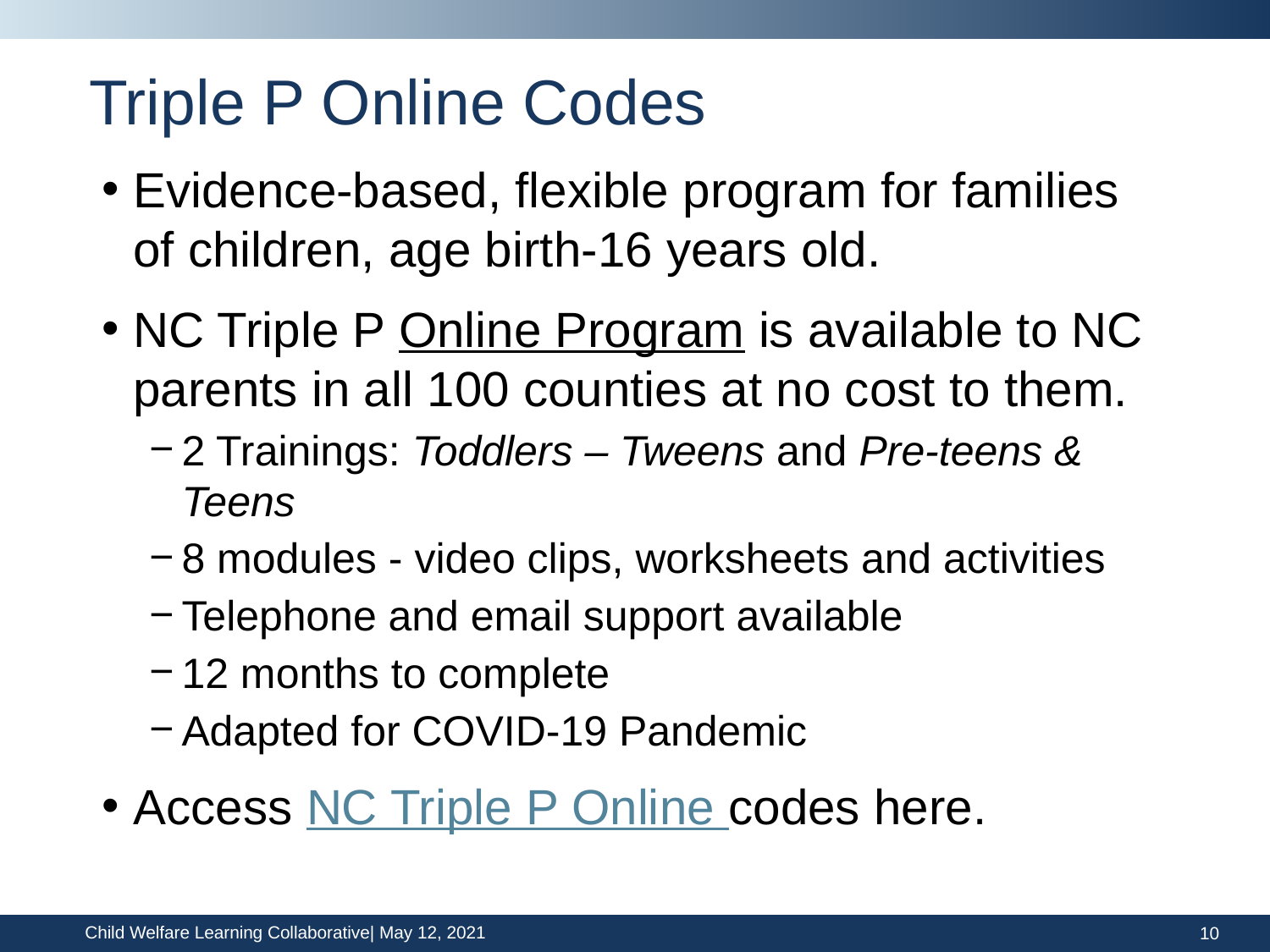

# Triple P Online Codes
Evidence-based, flexible program for families of children, age birth-16 years old.
NC Triple P Online Program is available to NC parents in all 100 counties at no cost to them.
2 Trainings: Toddlers – Tweens and Pre-teens & Teens
8 modules - video clips, worksheets and activities
Telephone and email support available
12 months to complete
Adapted for COVID-19 Pandemic
Access NC Triple P Online codes here.

10